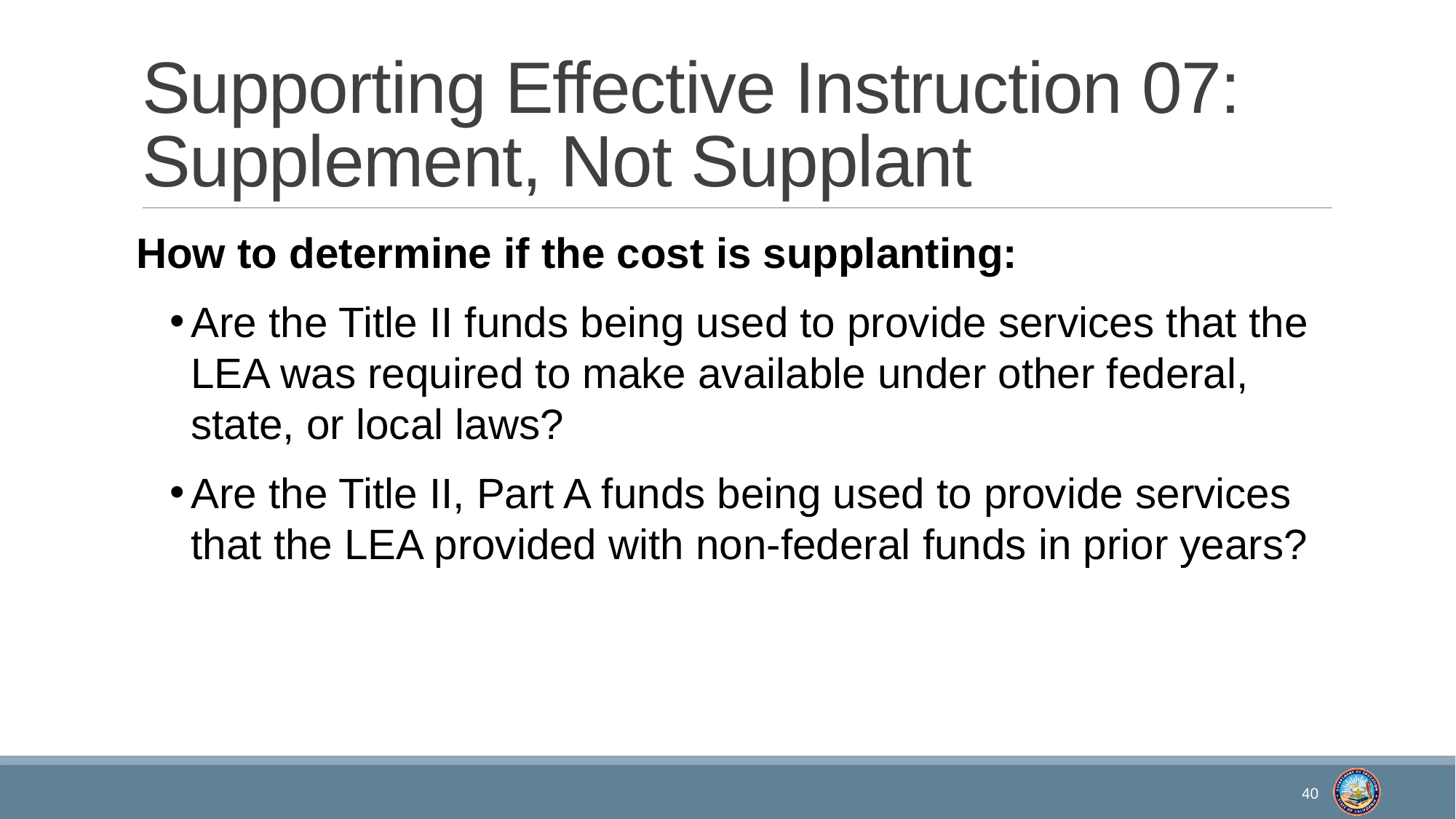

# Supporting Effective Instruction 07: Supplement, Not Supplant
How to determine if the cost is supplanting:
Are the Title II funds being used to provide services that the LEA was required to make available under other federal, state, or local laws?
Are the Title II, Part A funds being used to provide services that the LEA provided with non-federal funds in prior years?
40